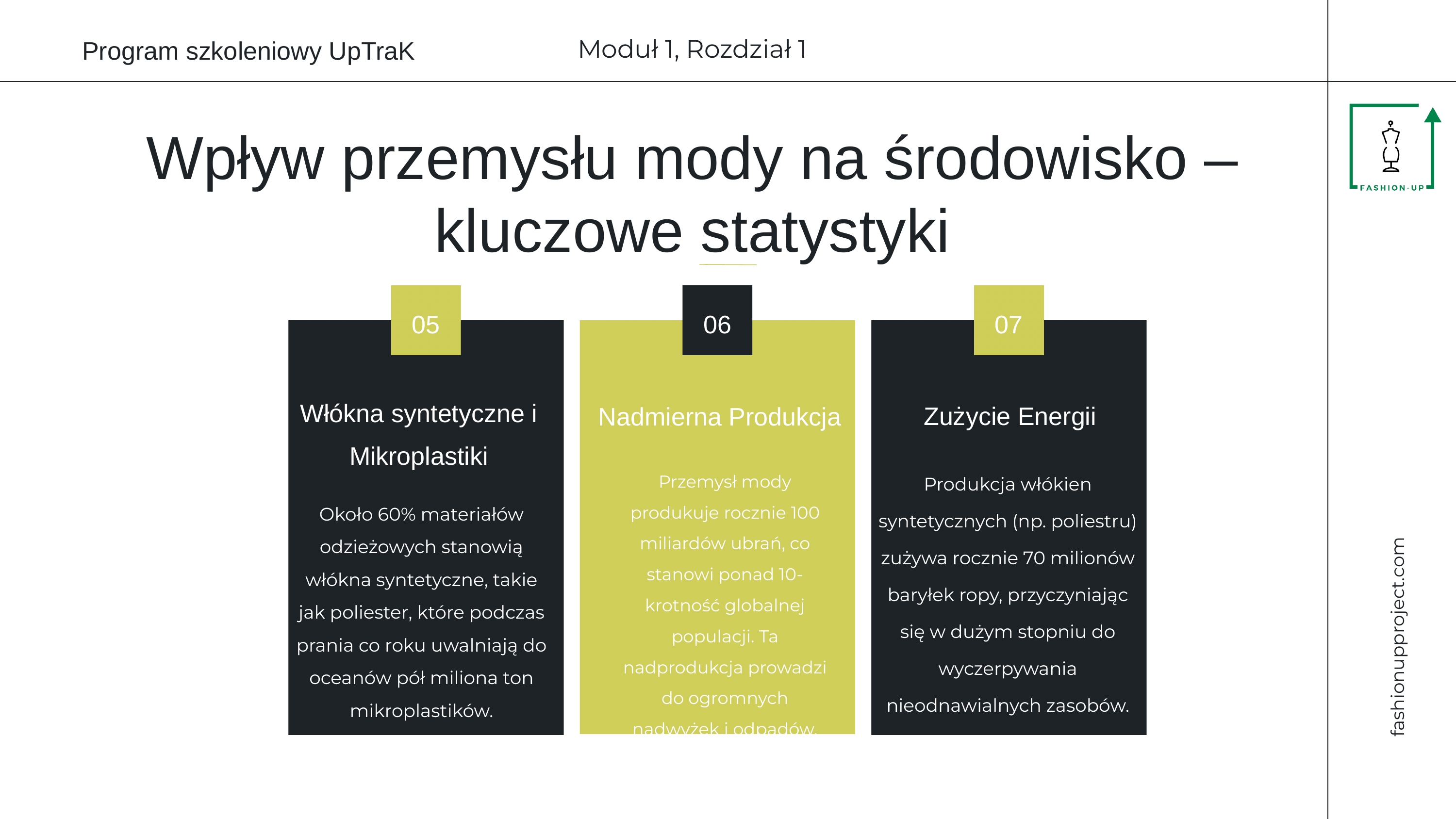

Moduł 1, Rozdział 1

Program szkoleniowy UpTraK

Wpływ przemysłu mody na środowisko – kluczowe statystyki

05
06
07

Produkcja włókien syntetycznych (np. poliestru) zużywa rocznie 70 milionów baryłek ropy, przyczyniając się w dużym stopniu do wyczerpywania nieodnawialnych zasobów.
Przemysł mody produkuje rocznie 100 miliardów ubrań, co stanowi ponad 10-krotność globalnej populacji. Ta nadprodukcja prowadzi do ogromnych nadwyżek i odpadów.
Około 60% materiałów odzieżowych stanowią włókna syntetyczne, takie jak poliester, które podczas prania co roku uwalniają do oceanów pół miliona ton mikroplastików.
04
Włókna syntetyczne i Mikroplastiki
Zużycie Energii
Nadmierna Produkcja
Energy Use
Productin Overload

fashionupproject.com